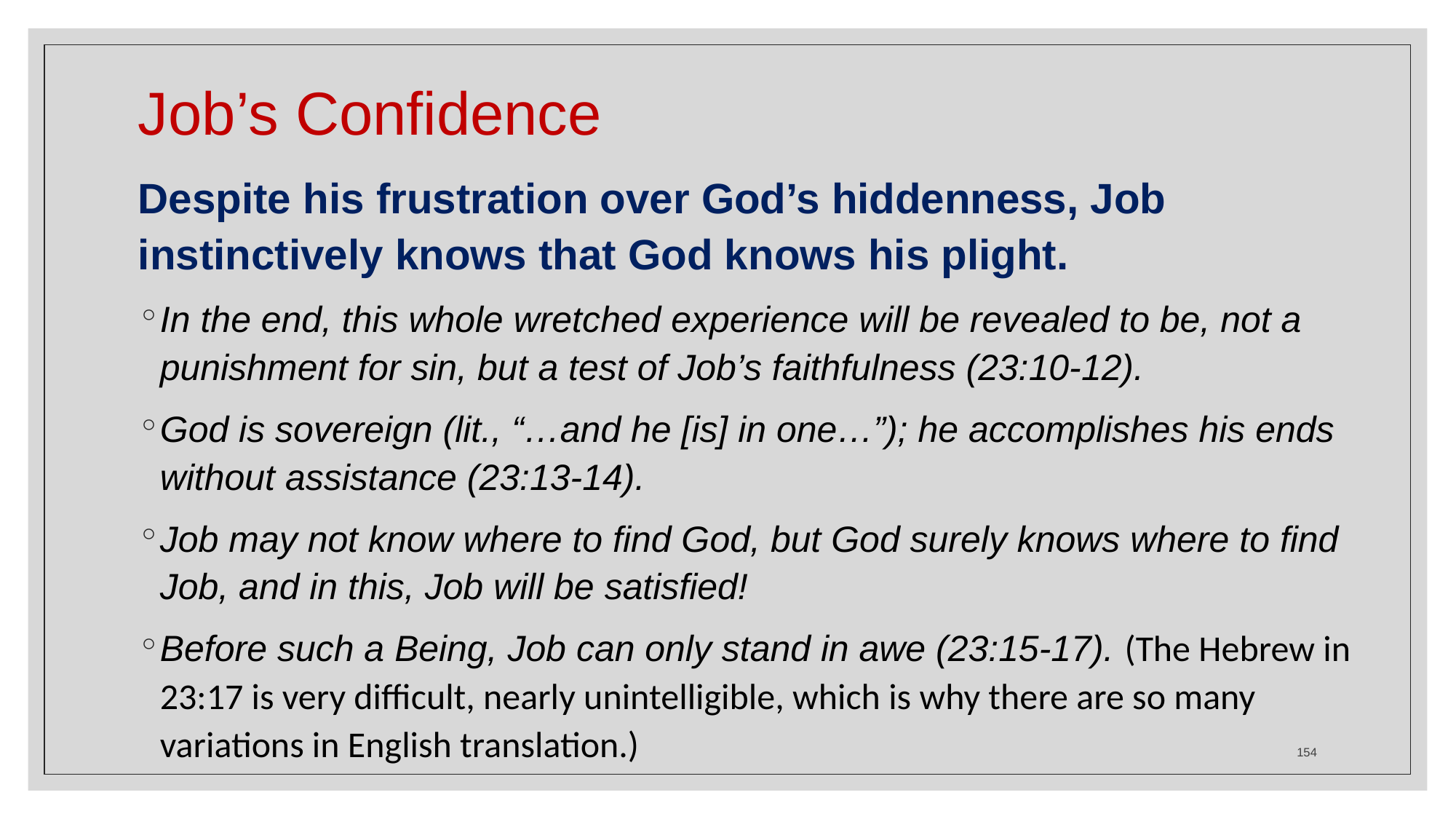

# Job’s Confidence
Despite his frustration over God’s hiddenness, Job instinctively knows that God knows his plight.
In the end, this whole wretched experience will be revealed to be, not a punishment for sin, but a test of Job’s faithfulness (23:10-12).
God is sovereign (lit., “…and he [is] in one…”); he accomplishes his ends without assistance (23:13-14).
Job may not know where to find God, but God surely knows where to find Job, and in this, Job will be satisfied!
Before such a Being, Job can only stand in awe (23:15-17). (The Hebrew in 23:17 is very difficult, nearly unintelligible, which is why there are so many variations in English translation.)

154